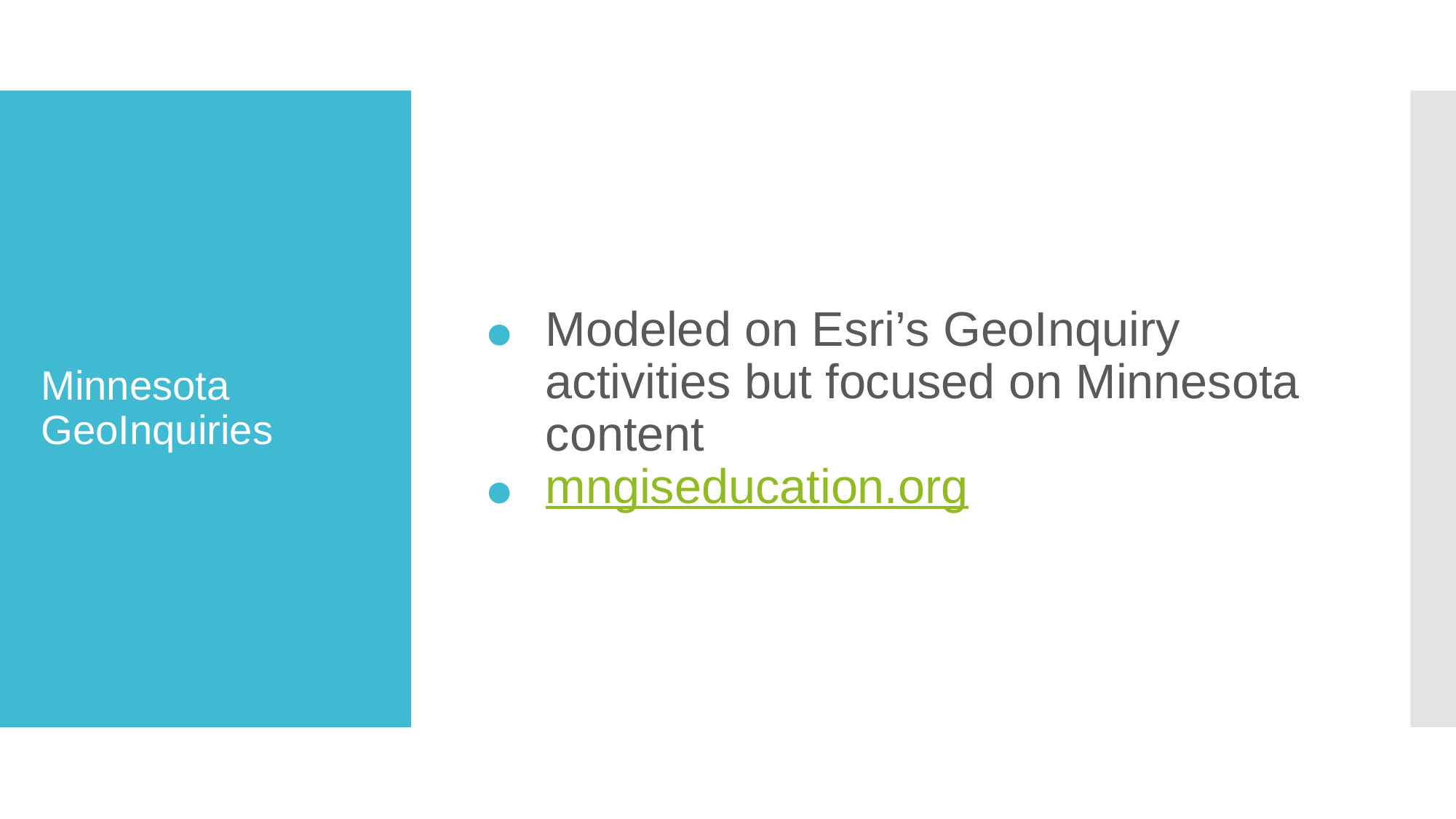

Modeled on Esri’s GeoInquiry activities but focused on Minnesota content
mngiseducation.org
# Minnesota GeoInquiries